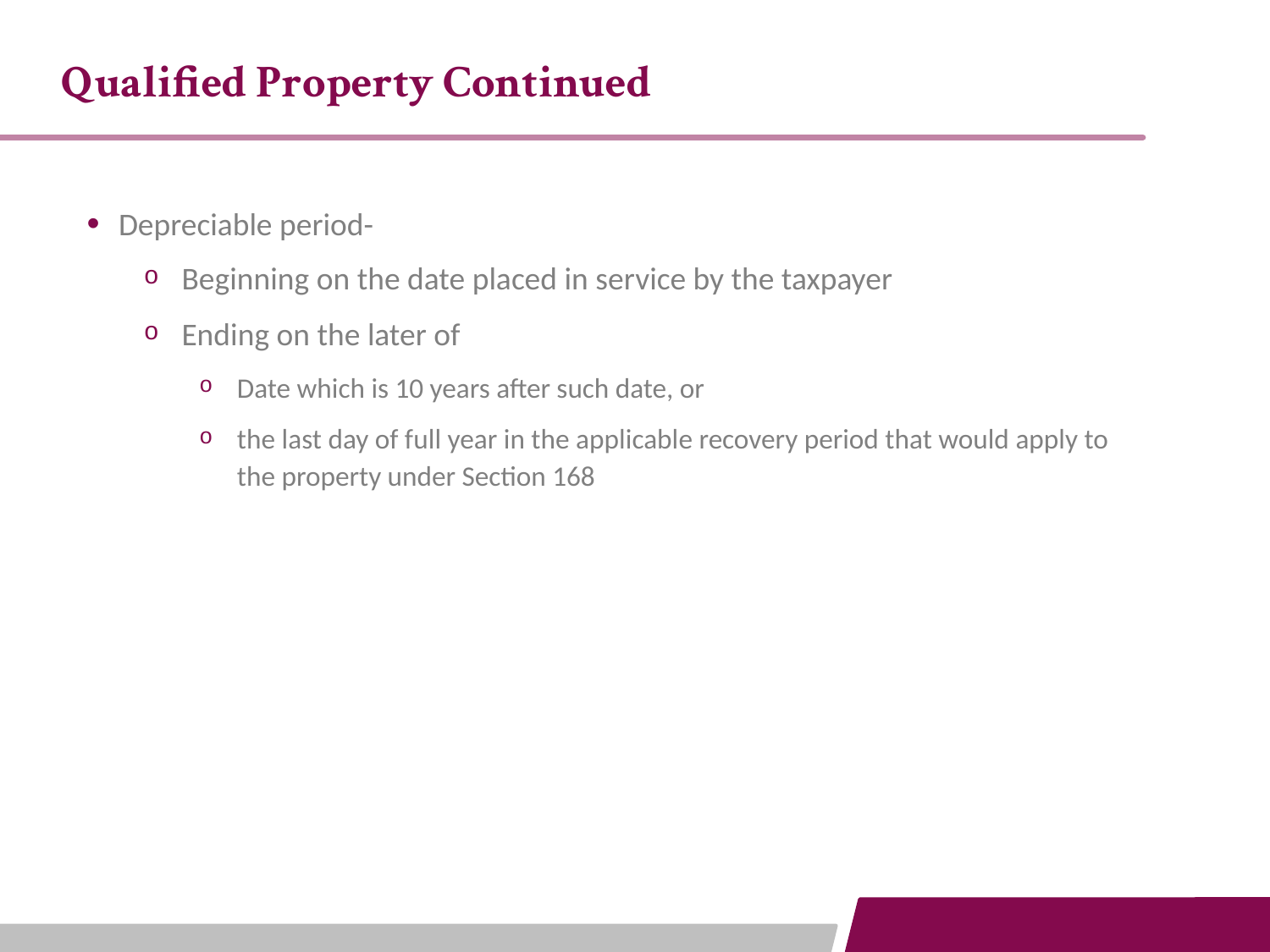

Qualified Property Continued
Depreciable period-
Beginning on the date placed in service by the taxpayer
Ending on the later of
Date which is 10 years after such date, or
the last day of full year in the applicable recovery period that would apply to the property under Section 168
11